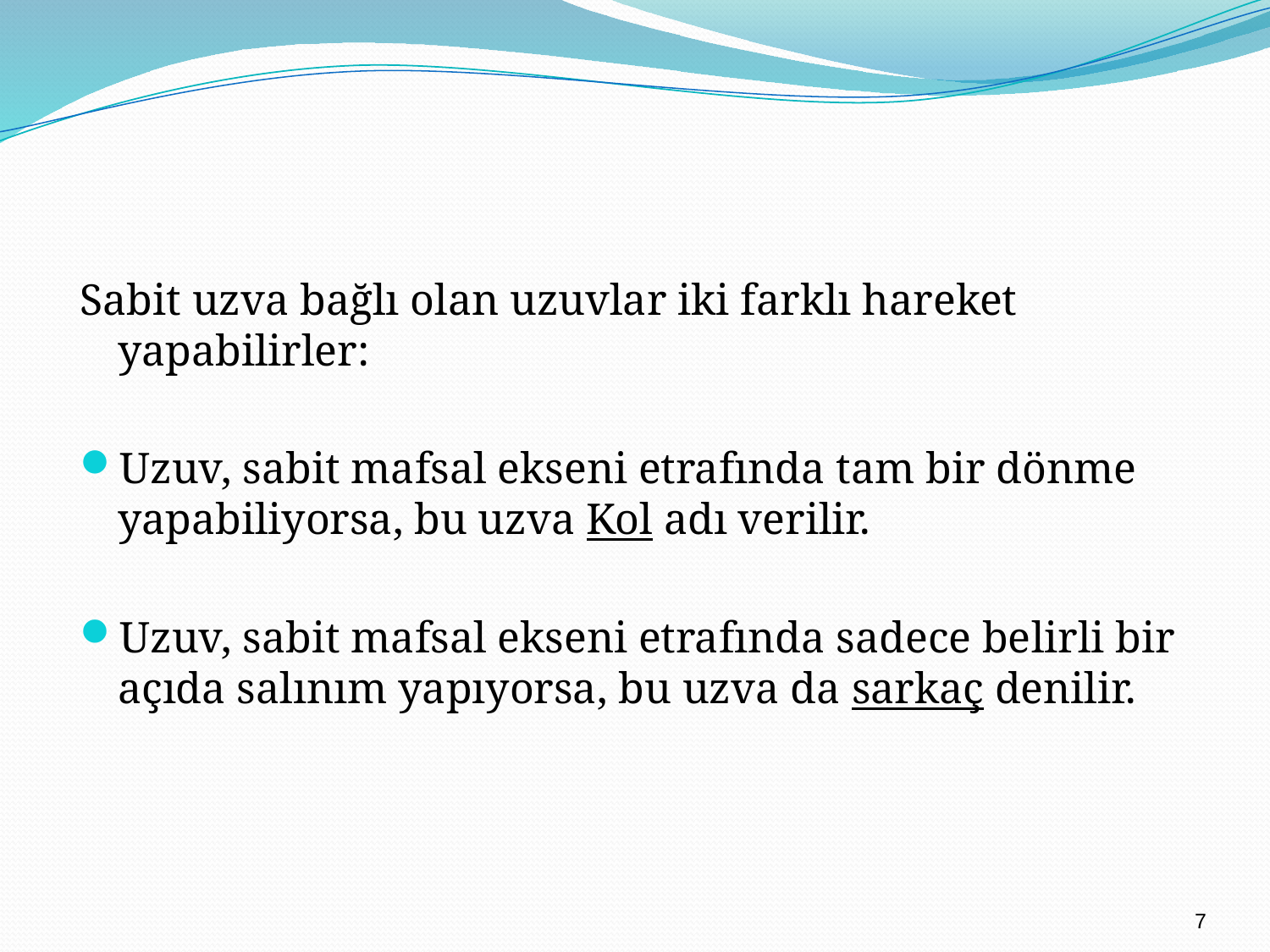

# Sabit uzva bağlı olan uzuvlar iki farklı hareket yapabilirler:

Uzuv, sabit mafsal ekseni etrafında tam bir dönme yapabiliyorsa, bu uzva Kol adı verilir.

Uzuv, sabit mafsal ekseni etrafında sadece be­lirli bir açıda salınım yapıyorsa, bu uzva da sarkaç denilir.

7